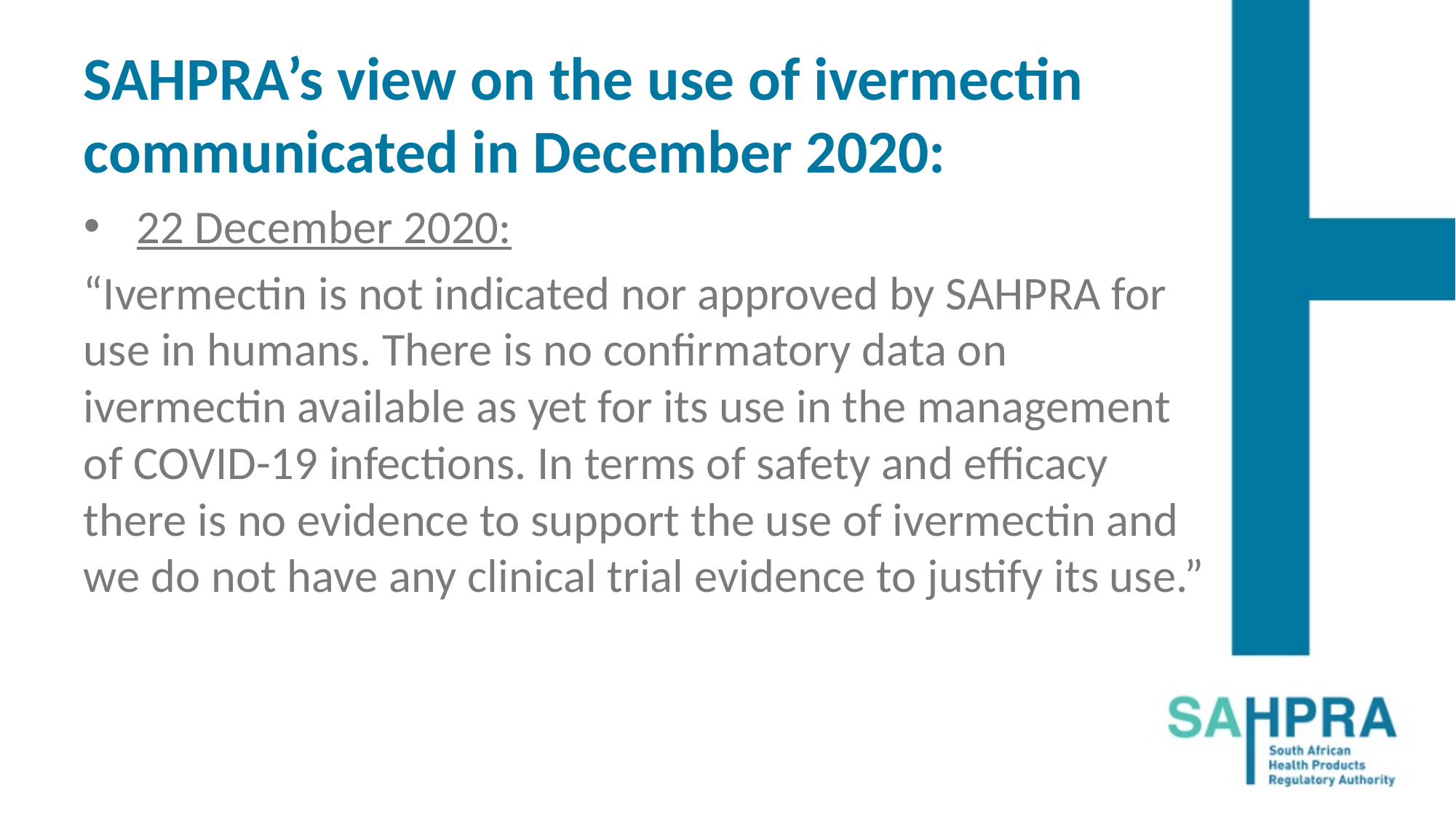

# SAHPRA’s view on the use of ivermectin communicated in December 2020:
22 December 2020:
“Ivermectin is not indicated nor approved by SAHPRA for use in humans. There is no confirmatory data on ivermectin available as yet for its use in the management of COVID-19 infections. In terms of safety and efficacy there is no evidence to support the use of ivermectin and we do not have any clinical trial evidence to justify its use.”